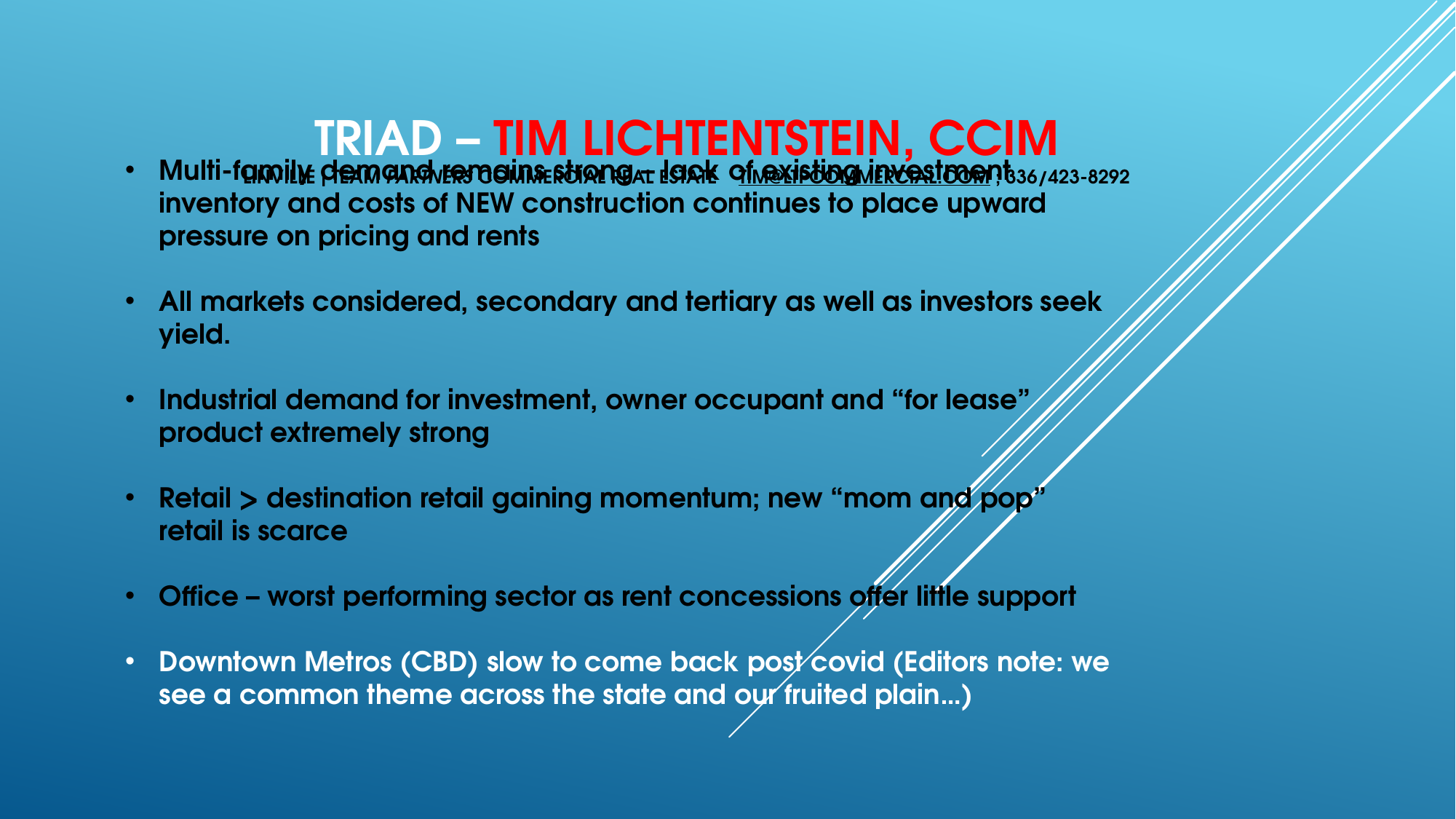

# Triad – tim lichtentstein, ccim Linville | Team Partners Commercial Real Estate    tim@ltpcommercial.com ; 336/423-8292
Multi-family demand remains strong – lack of existing investment inventory and costs of NEW construction continues to place upward pressure on pricing and rents

All markets considered, secondary and tertiary as well as investors seek yield.

Industrial demand for investment, owner occupant and “for lease” product extremely strong

Retail > destination retail gaining momentum; new “mom and pop” retail is scarce

Office – worst performing sector as rent concessions offer little support

Downtown Metros (CBD) slow to come back post covid (Editors note: we see a common theme across the state and our fruited plain…)